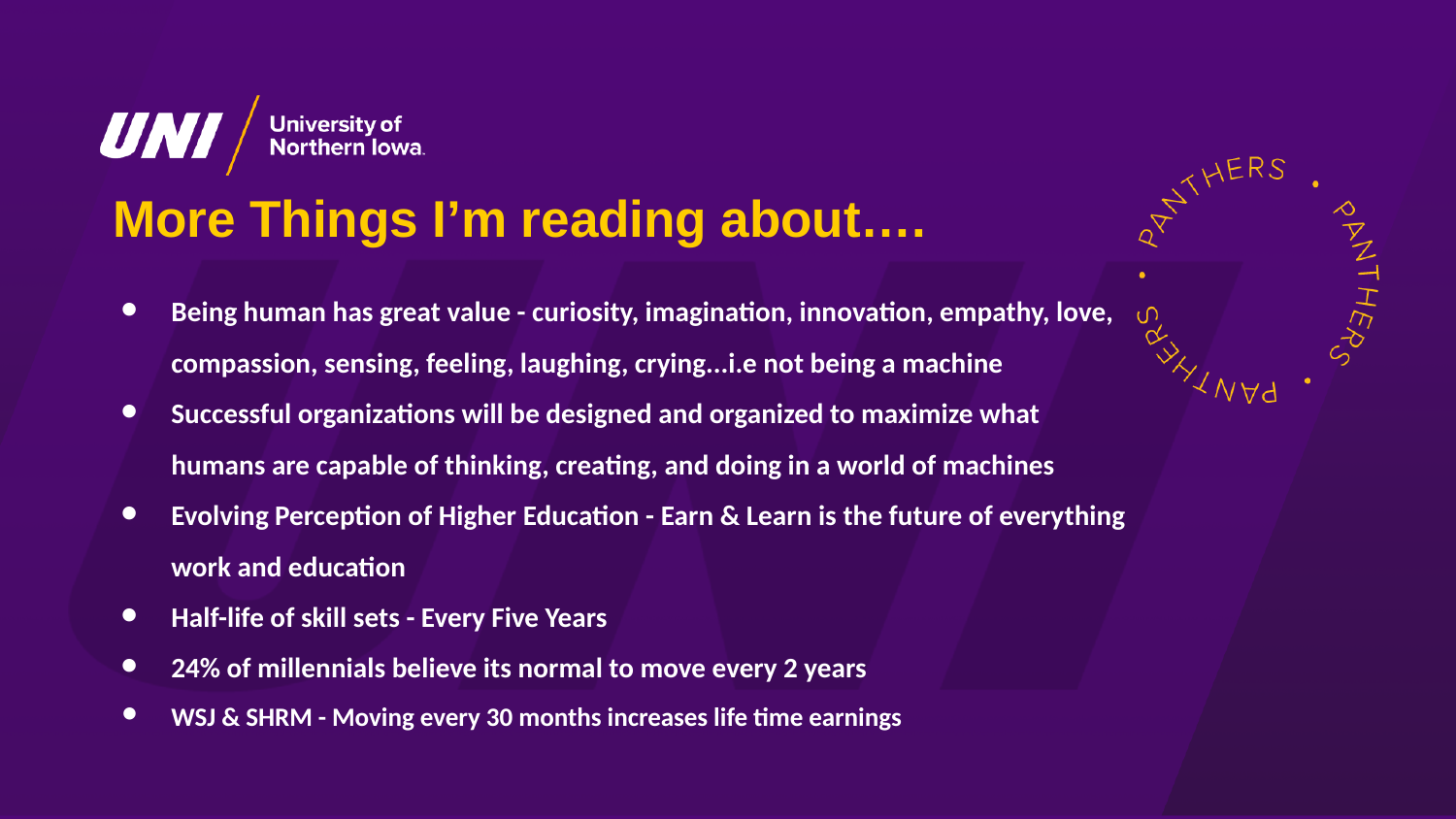

# More Things I’m reading about….
Being human has great value - curiosity, imagination, innovation, empathy, love, compassion, sensing, feeling, laughing, crying...i.e not being a machine
Successful organizations will be designed and organized to maximize what humans are capable of thinking, creating, and doing in a world of machines
Evolving Perception of Higher Education - Earn & Learn is the future of everything work and education
Half-life of skill sets - Every Five Years
24% of millennials believe its normal to move every 2 years
WSJ & SHRM - Moving every 30 months increases life time earnings